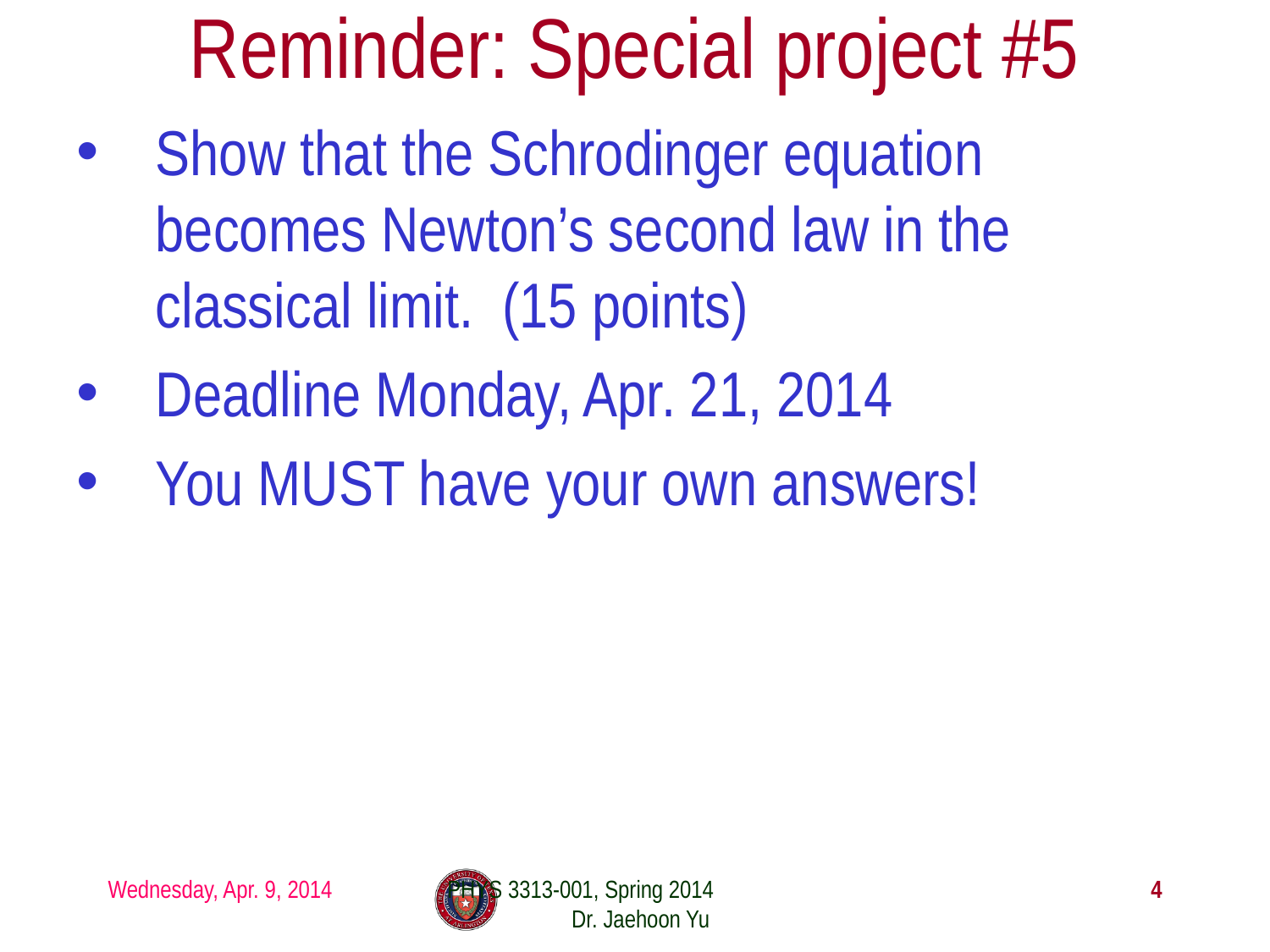

# Reminder: Special project #5
Show that the Schrodinger equation becomes Newton’s second law in the classical limit.  (15 points)
Deadline Monday, Apr. 21, 2014
You MUST have your own answers!

Wednesday, Apr. 9, 2014
PHYS 3313-001, Spring 2014                      Dr. Jaehoon Yu
4